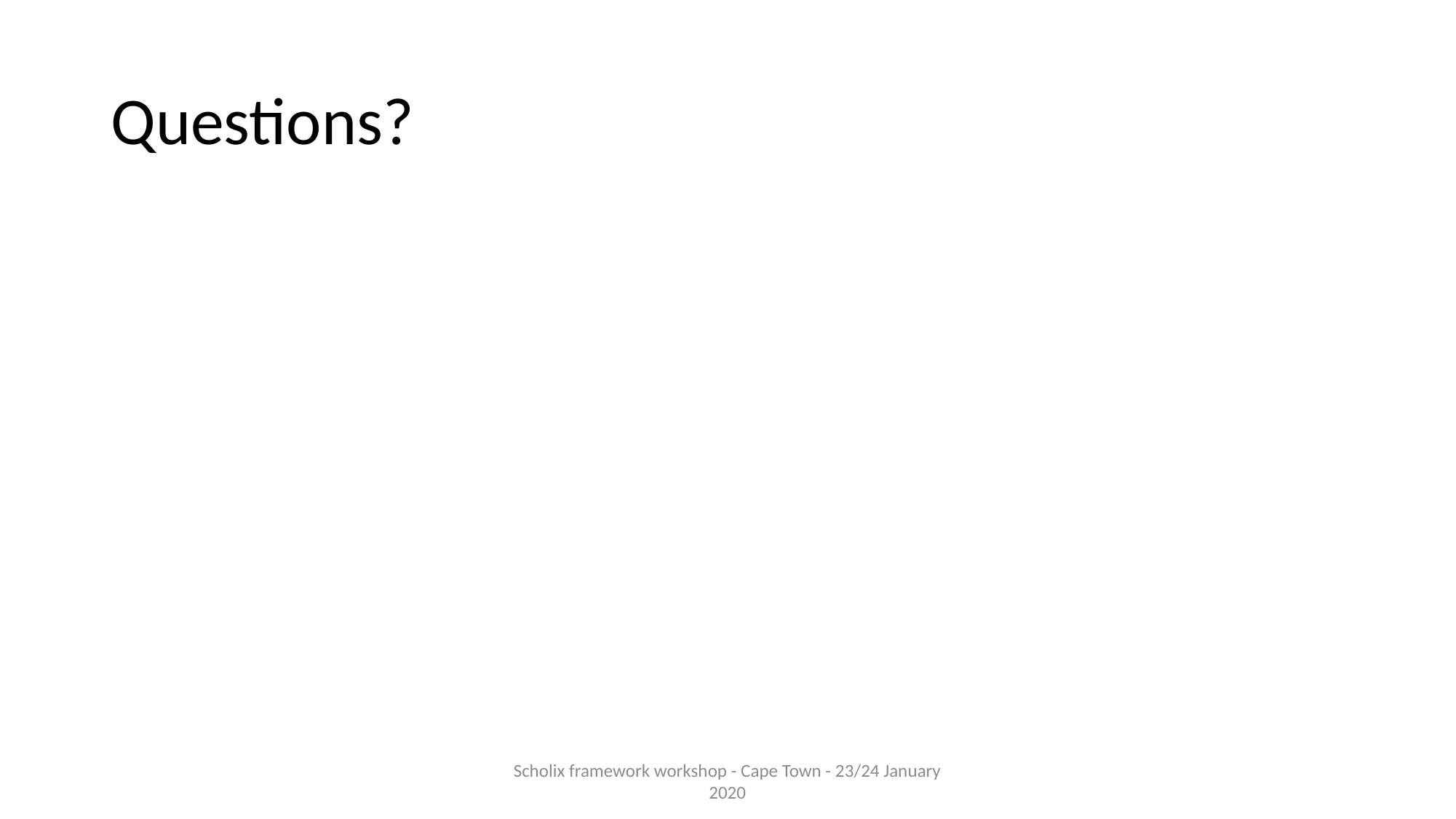

# Questions?
Scholix framework workshop - Cape Town - 23/24 January 2020